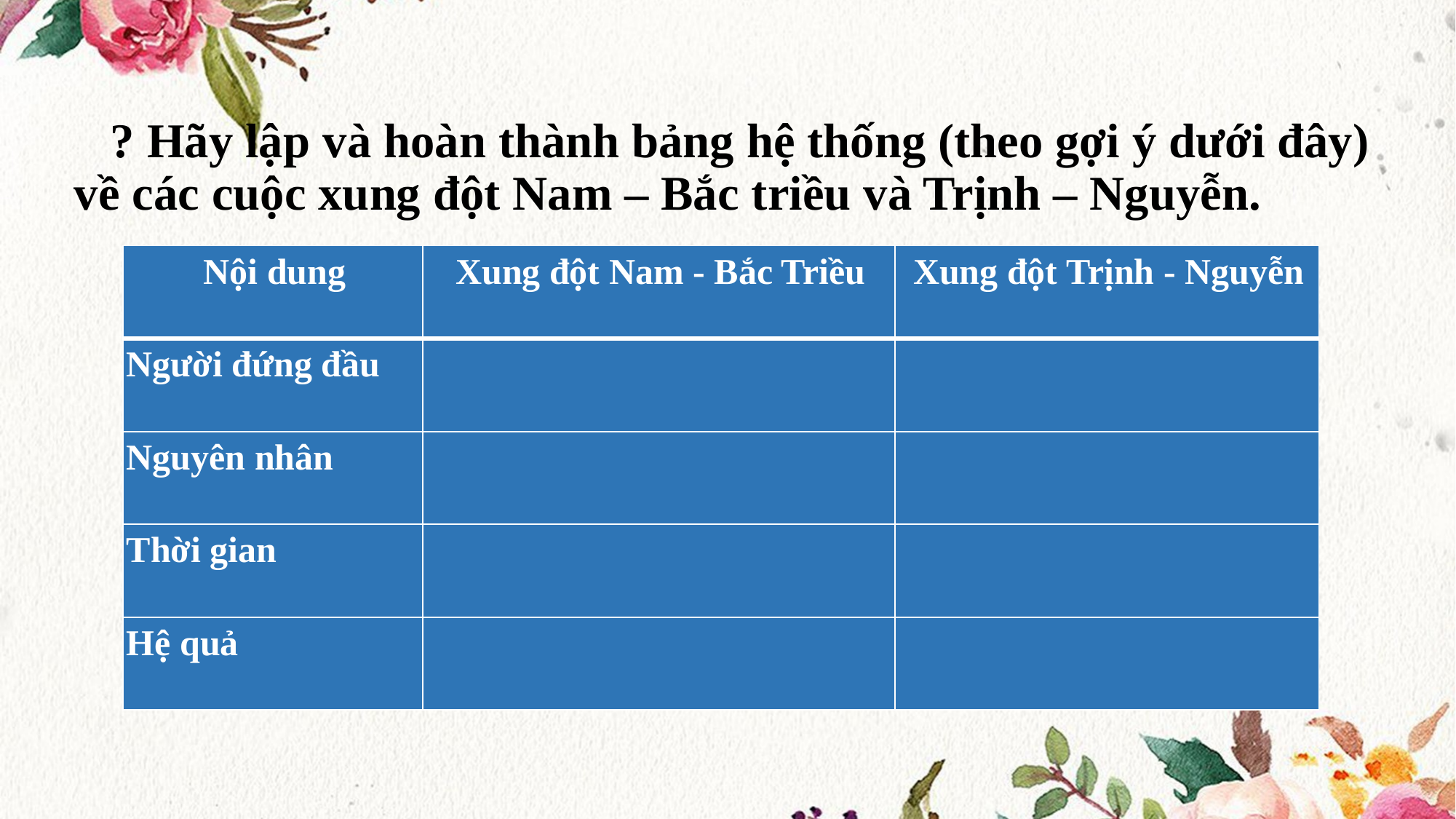

? Hãy lập và hoàn thành bảng hệ thống (theo gợi ý dưới đây) về các cuộc xung đột Nam – Bắc triều và Trịnh – Nguyễn.

| Nội dung | Xung đột Nam - Bắc Triều | Xung đột Trịnh - Nguyễn |
| --- | --- | --- |
| Người đứng đầu |  |  |
| Nguyên nhân |  |  |
| Thời gian |  |  |
| Hệ quả |  |  |